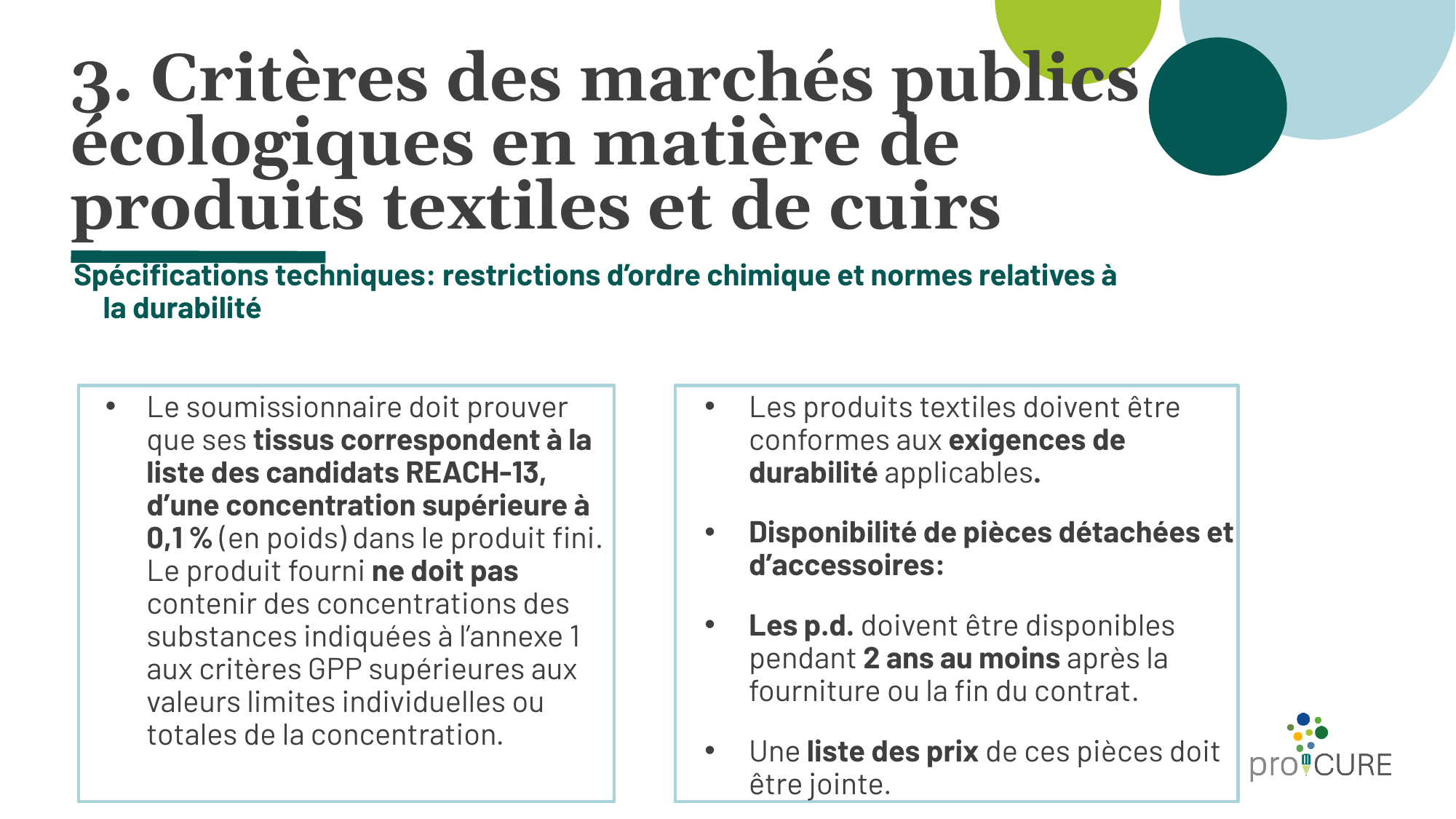

# 3. Critères des marchés publics écologiques en matière de produits textiles et de cuirs
Spécifications techniques: restrictions d’ordre chimique et normes relatives à la durabilité

Le soumissionnaire doit prouver que ses tissus correspondent à la liste des candidats REACH-13, d’une concentration supérieure à 0,1 % (en poids) dans le produit fini. Le produit fourni ne doit pas contenir des concentrations des substances indiquées à l’annexe 1 aux critères GPP supérieures aux valeurs limites individuelles ou totales de la concentration.
Les produits textiles doivent être conformes aux exigences de durabilité applicables.
Disponibilité de pièces détachées et d’accessoires:
Les p.d. doivent être disponibles pendant 2 ans au moins après la fourniture ou la fin du contrat.
Une liste des prix de ces pièces doit être jointe.